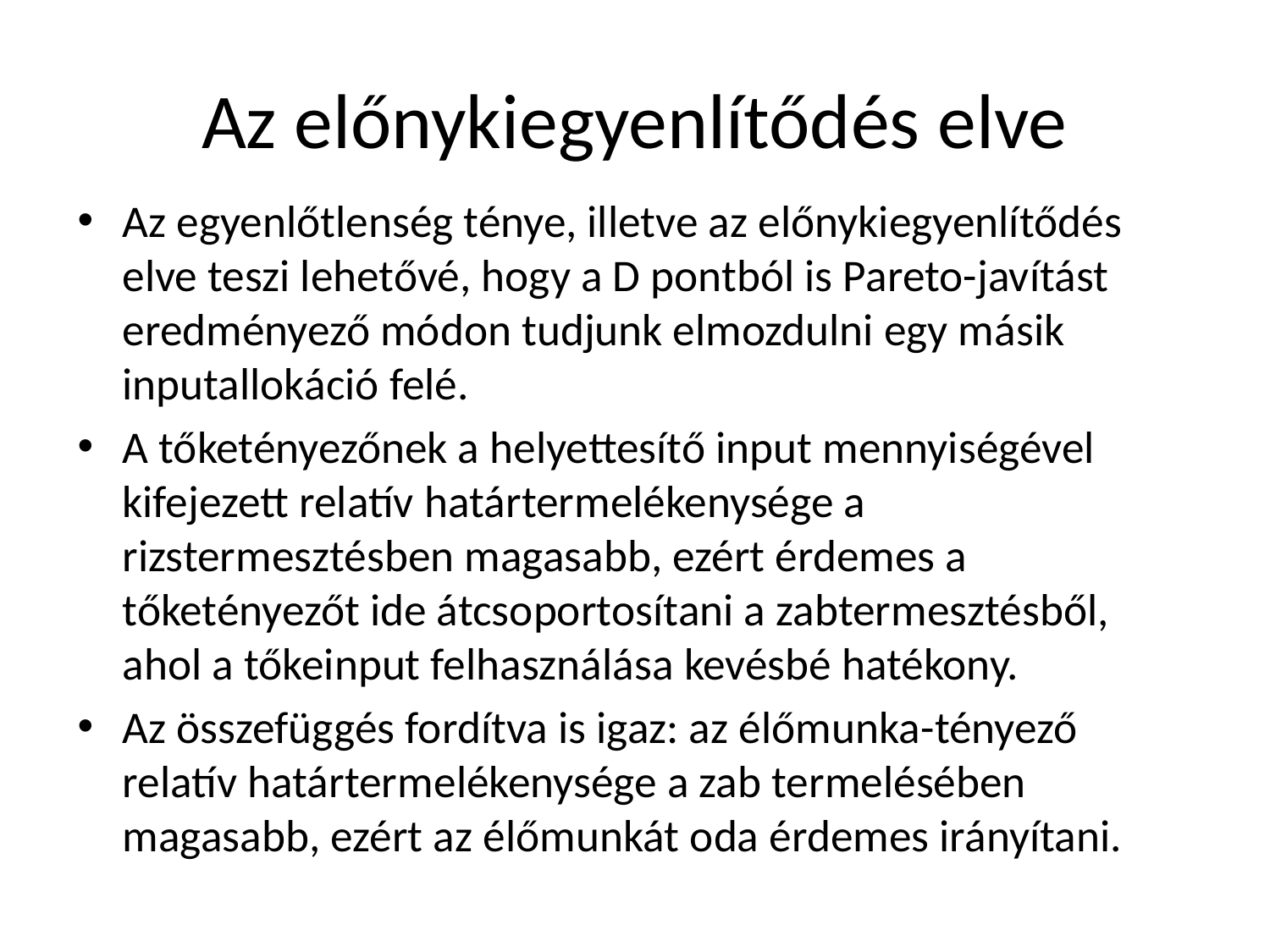

# Az előnykiegyenlítődés elve
Az egyenlőtlenség ténye, illetve az előnykiegyenlítődés elve teszi lehetővé, hogy a D pontból is Pareto-javítást eredményező módon tudjunk elmozdulni egy másik inputallokáció felé.
A tőketényezőnek a helyettesítő input mennyiségével kifejezett relatív határtermelékenysége a rizstermesztésben magasabb, ezért érdemes a tőketényezőt ide átcsoportosítani a zabtermesztésből, ahol a tőkeinput felhasználása kevésbé hatékony.
Az összefüggés fordítva is igaz: az élőmunka-tényező relatív határtermelékenysége a zab termelésében magasabb, ezért az élőmunkát oda érdemes irányítani.